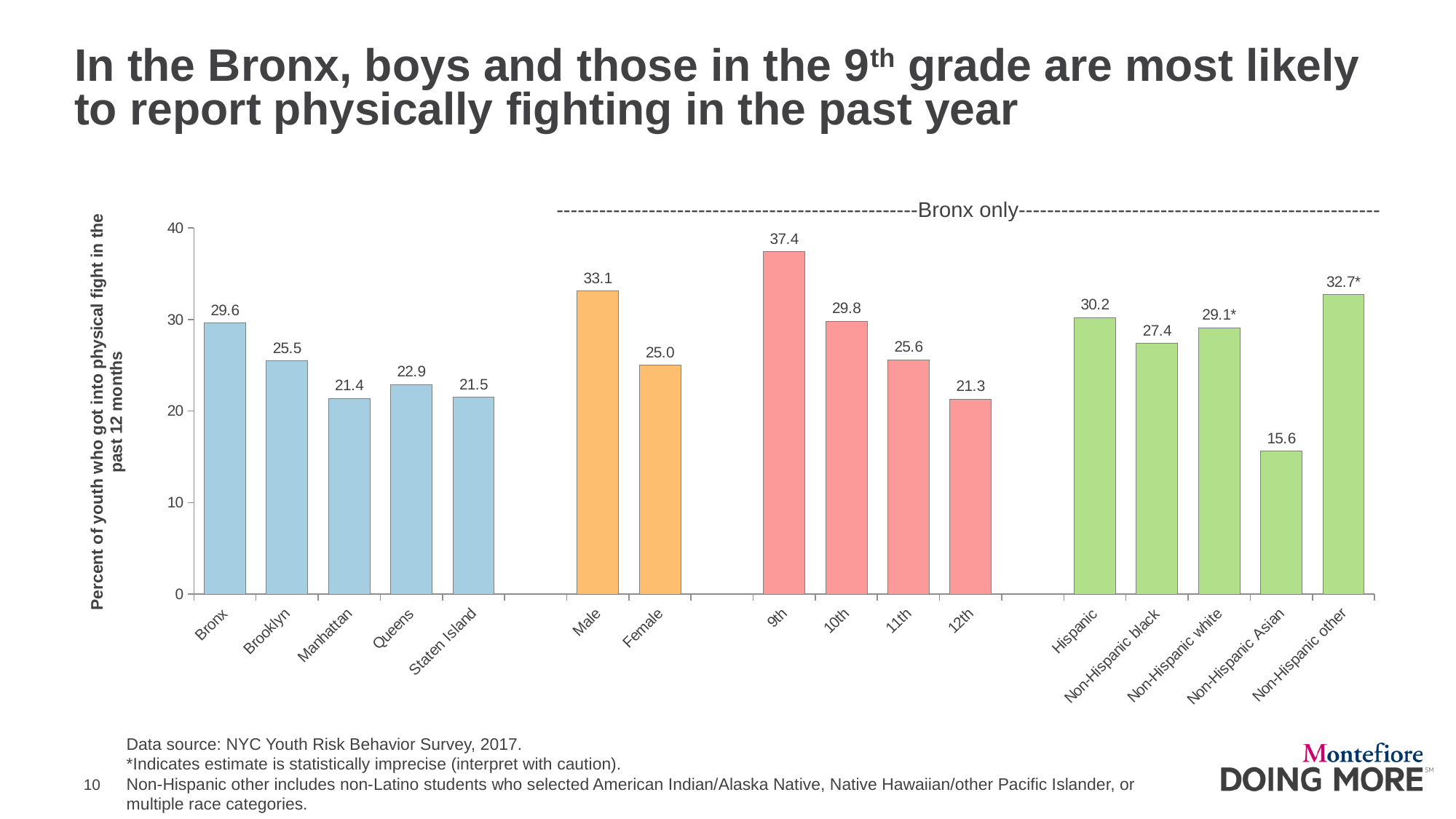

# In the Bronx, boys and those in the 9th grade are most likely to report physically fighting in the past year
---------------------------------------------------Bronx only---------------------------------------------------

### Chart

| Category |  |
|---|---|
| Bronx | 29.6 |
| Brooklyn | 25.5 |
| Manhattan | 21.4 |
| Queens | 22.9 |
| Staten Island | 21.5 |
|  | None |
| Male | 33.1 |
| Female | 25.0 |
|  | None |
| 9th | 37.4 |
| 10th | 29.8 |
| 11th | 25.6 |
| 12th | 21.3 |
|  | None |
| Hispanic | 30.2 |
| Non-Hispanic black | 27.4 |
| Non-Hispanic white | 29.1 |
| Non-Hispanic Asian | 15.6 |
| Non-Hispanic other | 32.7 |
Data source: NYC Youth Risk Behavior Survey, 2017.
*Indicates estimate is statistically imprecise (interpret with caution).
Non-Hispanic other includes non-Latino students who selected American Indian/Alaska Native, Native Hawaiian/other Pacific Islander, or multiple race categories.